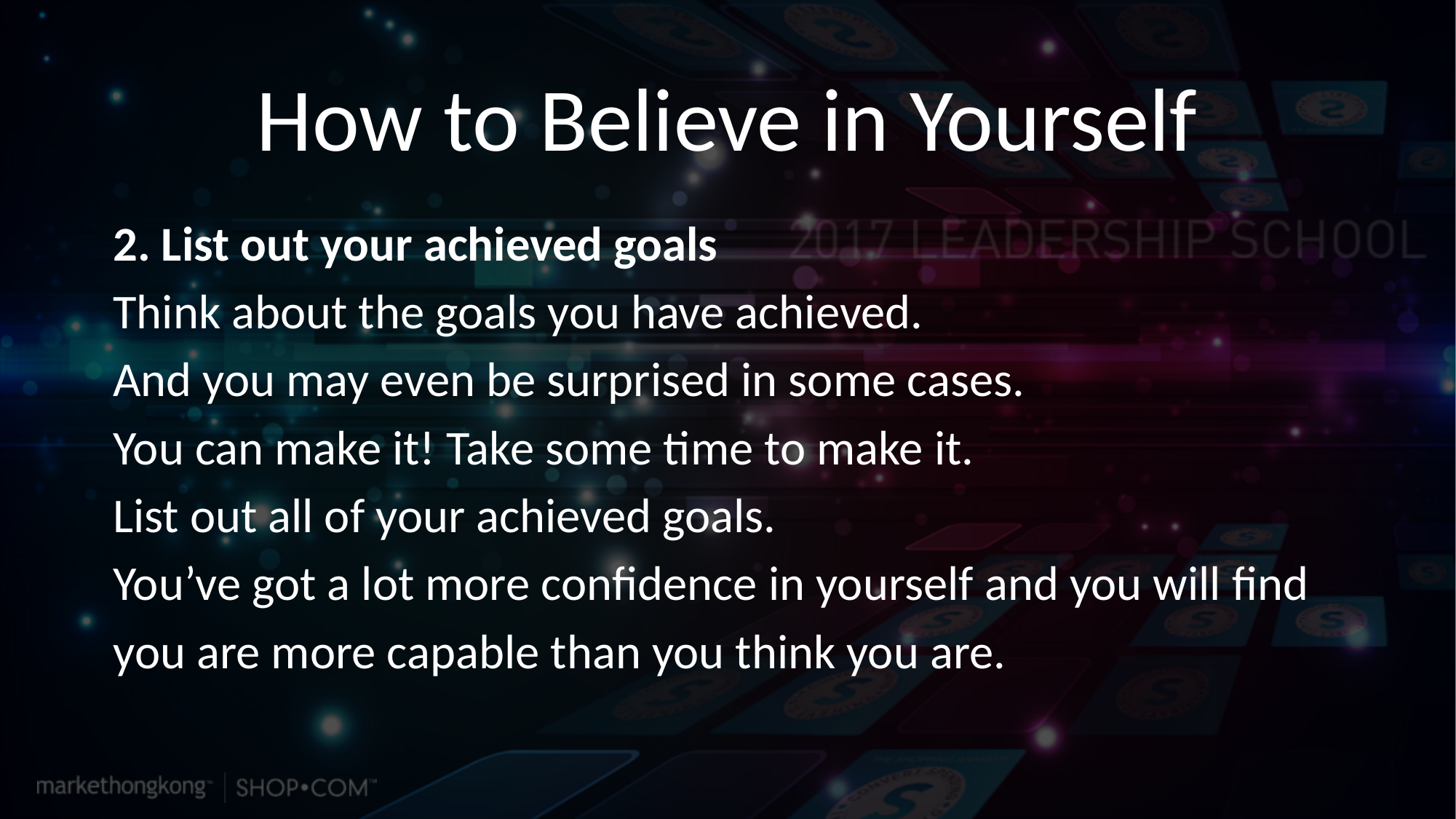

# How to Believe in Yourself
2. List out your achieved goals
Think about the goals you have achieved.
And you may even be surprised in some cases.
You can make it! Take some time to make it.
List out all of your achieved goals.
You’ve got a lot more confidence in yourself and you will find
you are more capable than you think you are.